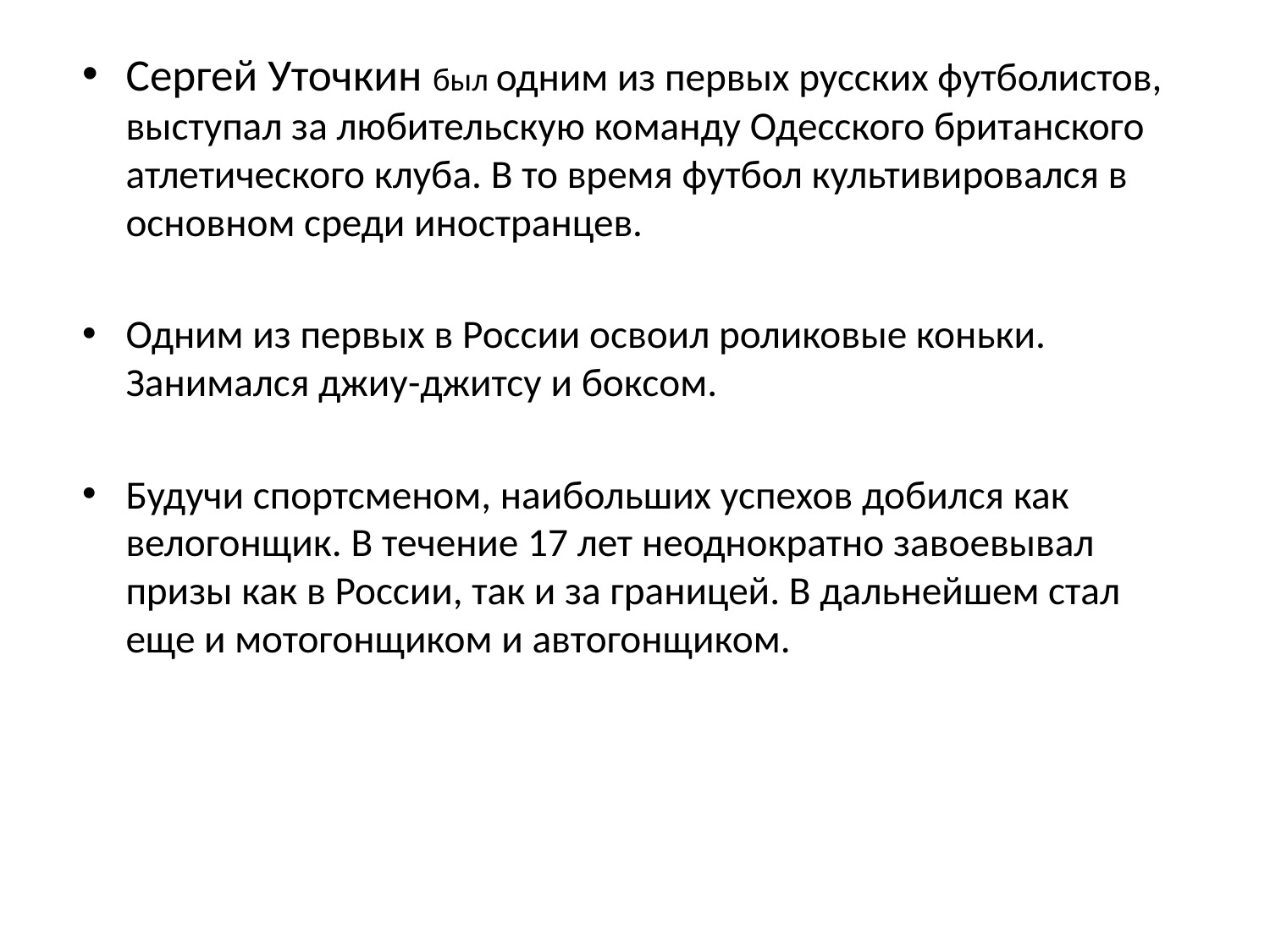

#
Сергей Уточкин был одним из первых русских футболистов, выступал за любительскую команду Одесского британского атлетического клуба. В то время футбол культивировался в основном среди иностранцев.

Одним из первых в России освоил роликовые коньки. Занимался джиу-джитсу и боксом.

Будучи спортсменом, наибольших успехов добился как велогонщик. В течение 17 лет неоднократно завоевывал призы как в России, так и за границей. В дальнейшем стал еще и мотогонщиком и автогонщиком.